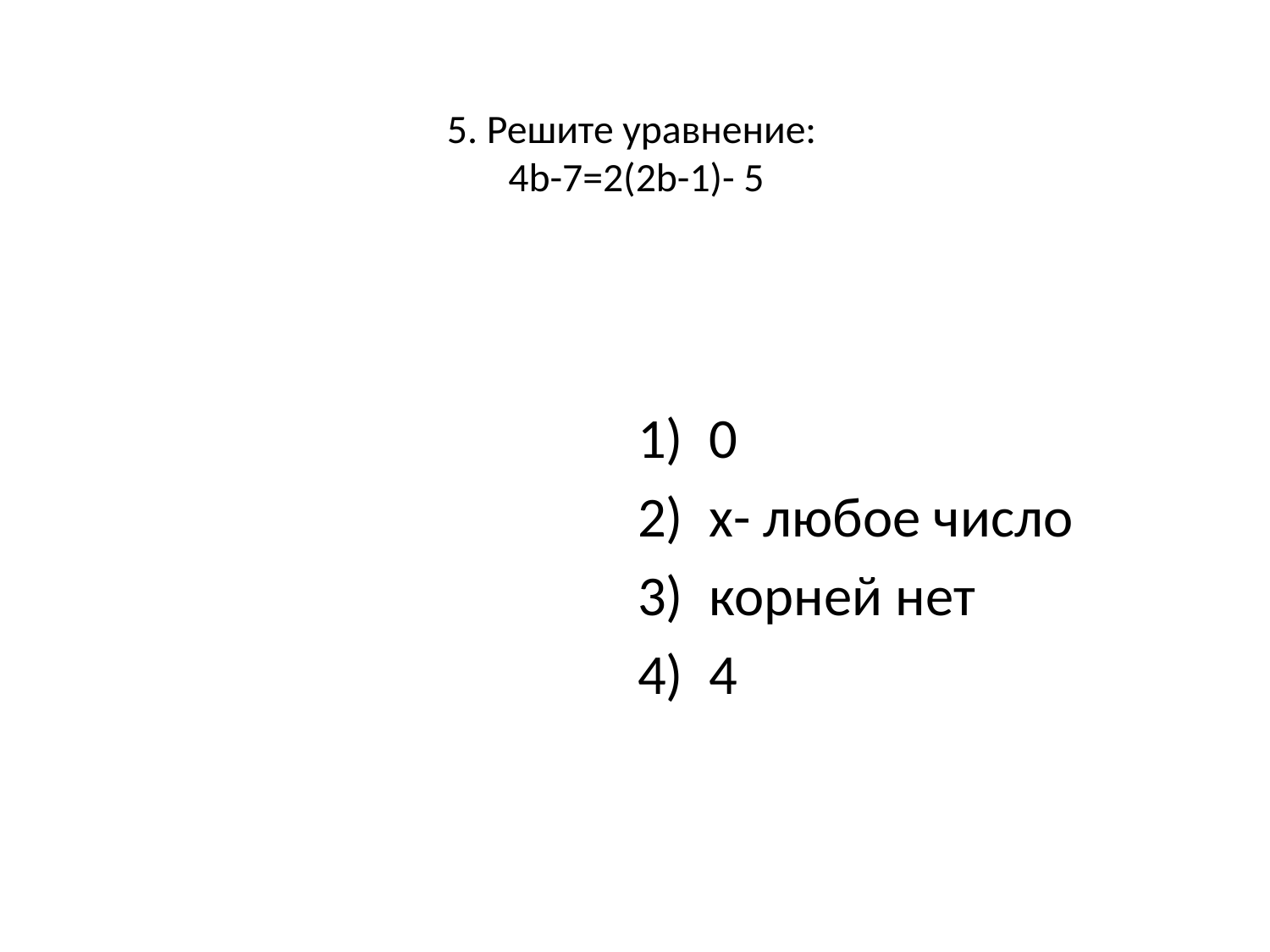

# 5. Решите уравнение: 4b-7=2(2b-1)- 5

0
х- любое число
корней нет
4